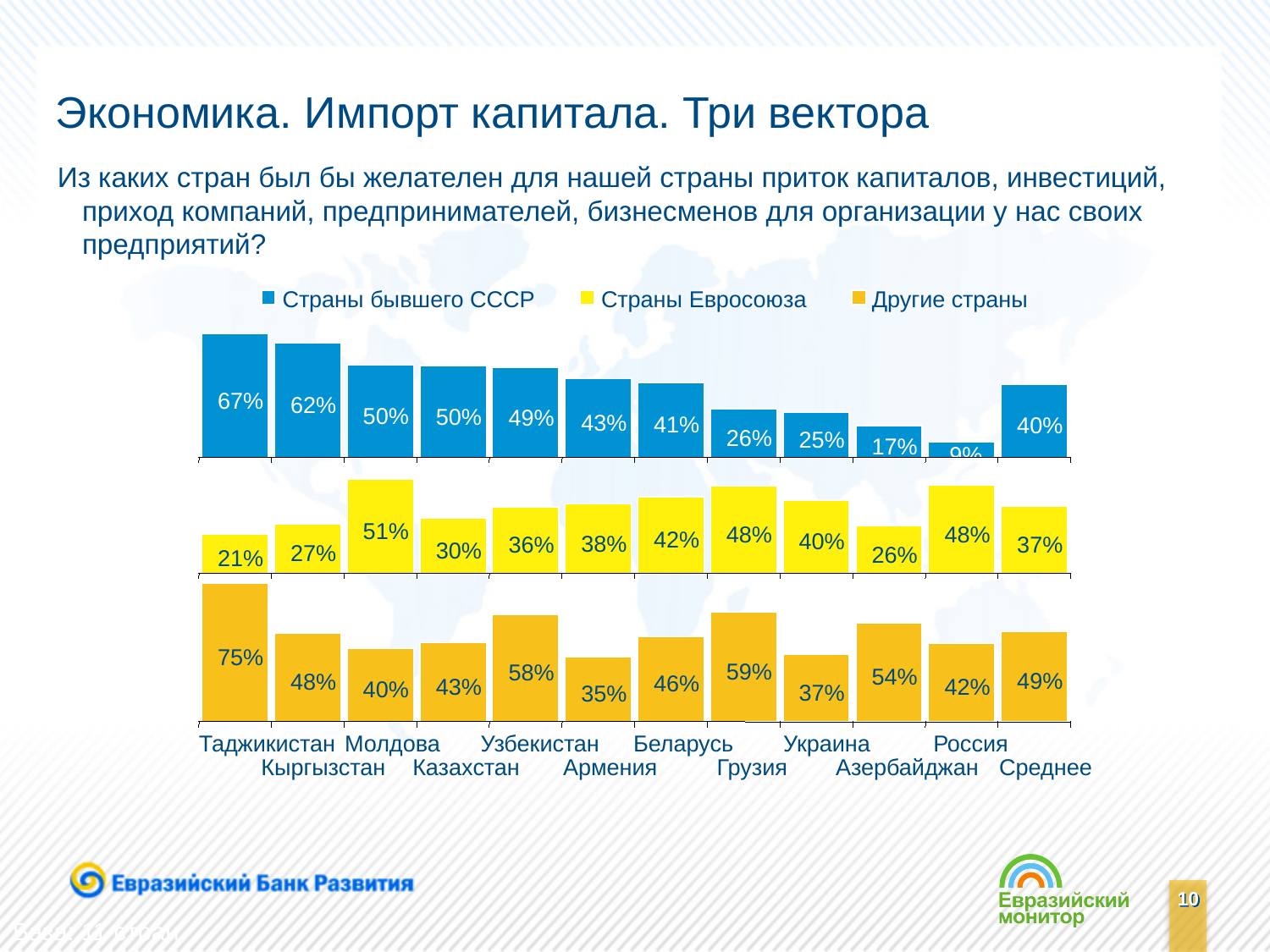

# Экономика. Импорт капитала. Три вектора
Из каких стран был бы желателен для нашей страны приток капиталов, инвестиций, приход компаний, предпринимателей, бизнесменов для организации у нас своих предприятий?

Страны бывшего СССР

Страны Евросоюза

Другие страны

67%
62%
50%
50%
49%
43%

41%
40%

26%
25%

17%
9%

51%

48%
48%

42%

40%
38%
37%
36%

30%
27%
26%
21%

75%

59%
58%
54%
49%
48%
46%
43%
42%
40%
37%
35%

Таджикистан
Молдова
Узбекистан
Беларусь
Украина
Россия
Кыргызстан
Казахстан
Армения
Грузия
Азербайджан
Среднее
База: 11 стран